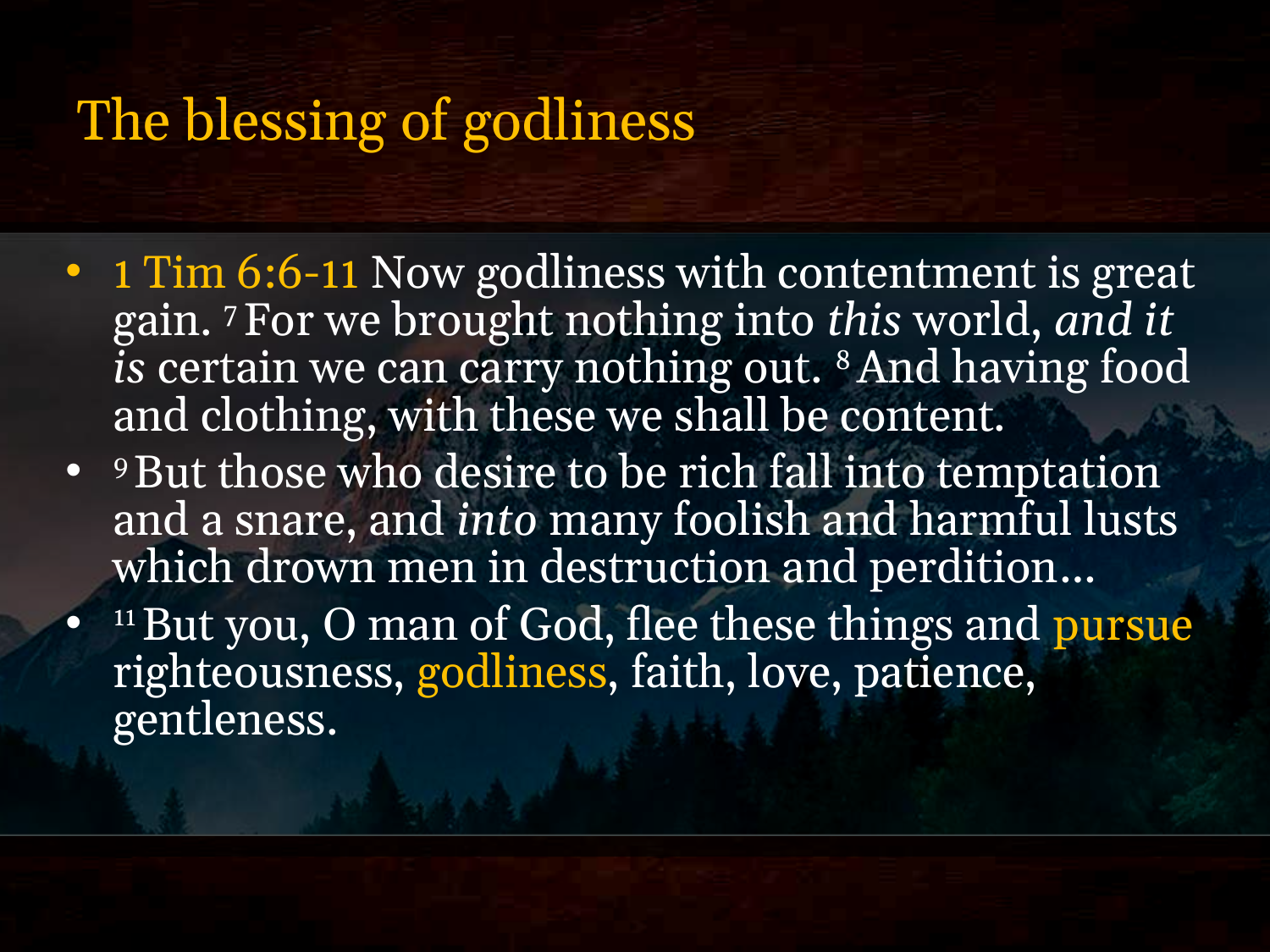

# The blessing of godliness
1 Tim 6:6-11 Now godliness with contentment is great gain. 7 For we brought nothing into this world, and it is certain we can carry nothing out. 8 And having food and clothing, with these we shall be content.
9 But those who desire to be rich fall into temptation and a snare, and into many foolish and harmful lusts which drown men in destruction and perdition…
11 But you, O man of God, flee these things and pursue righteousness, godliness, faith, love, patience, gentleness.